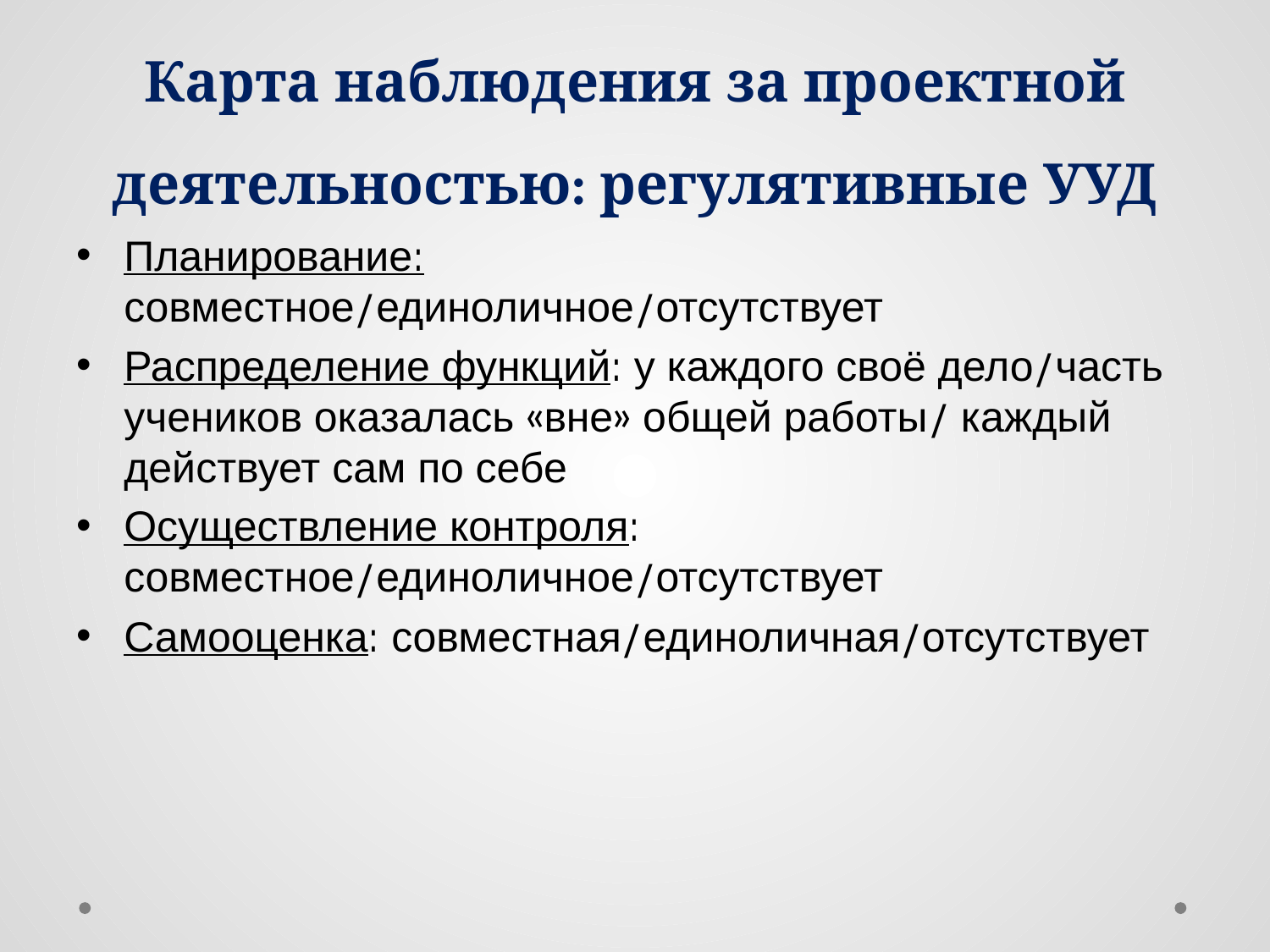

# Карта наблюдения за проектной деятельностью: регулятивные УУД
Планирование: совместное/единоличное/отсутствует
Распределение функций: у каждого своё дело/часть учеников оказалась «вне» общей работы/ каждый действует сам по себе
Осуществление контроля: совместное/единоличное/отсутствует
Самооценка: совместная/единоличная/отсутствует